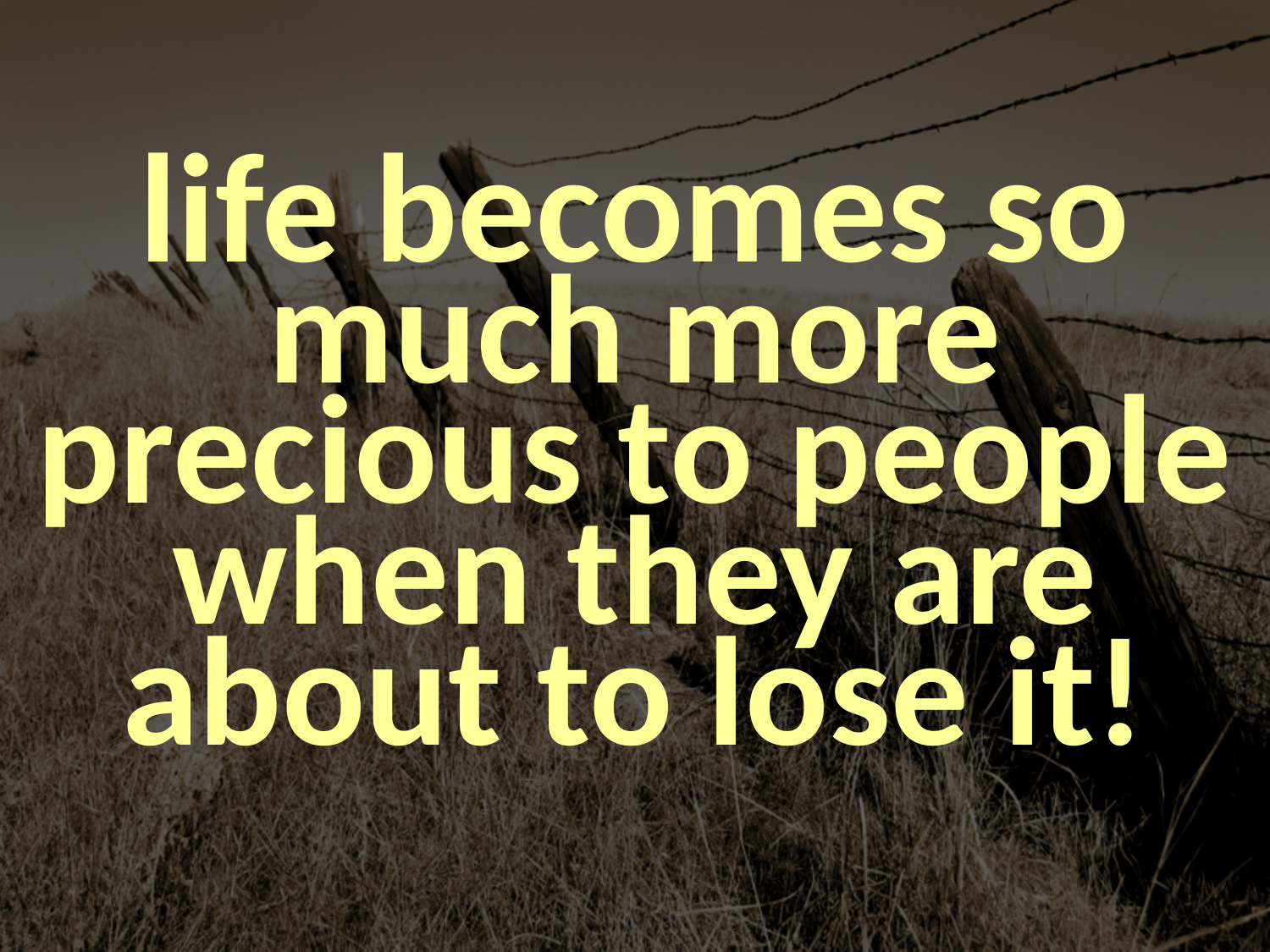

life becomes so much more precious to people when they are about to lose it!